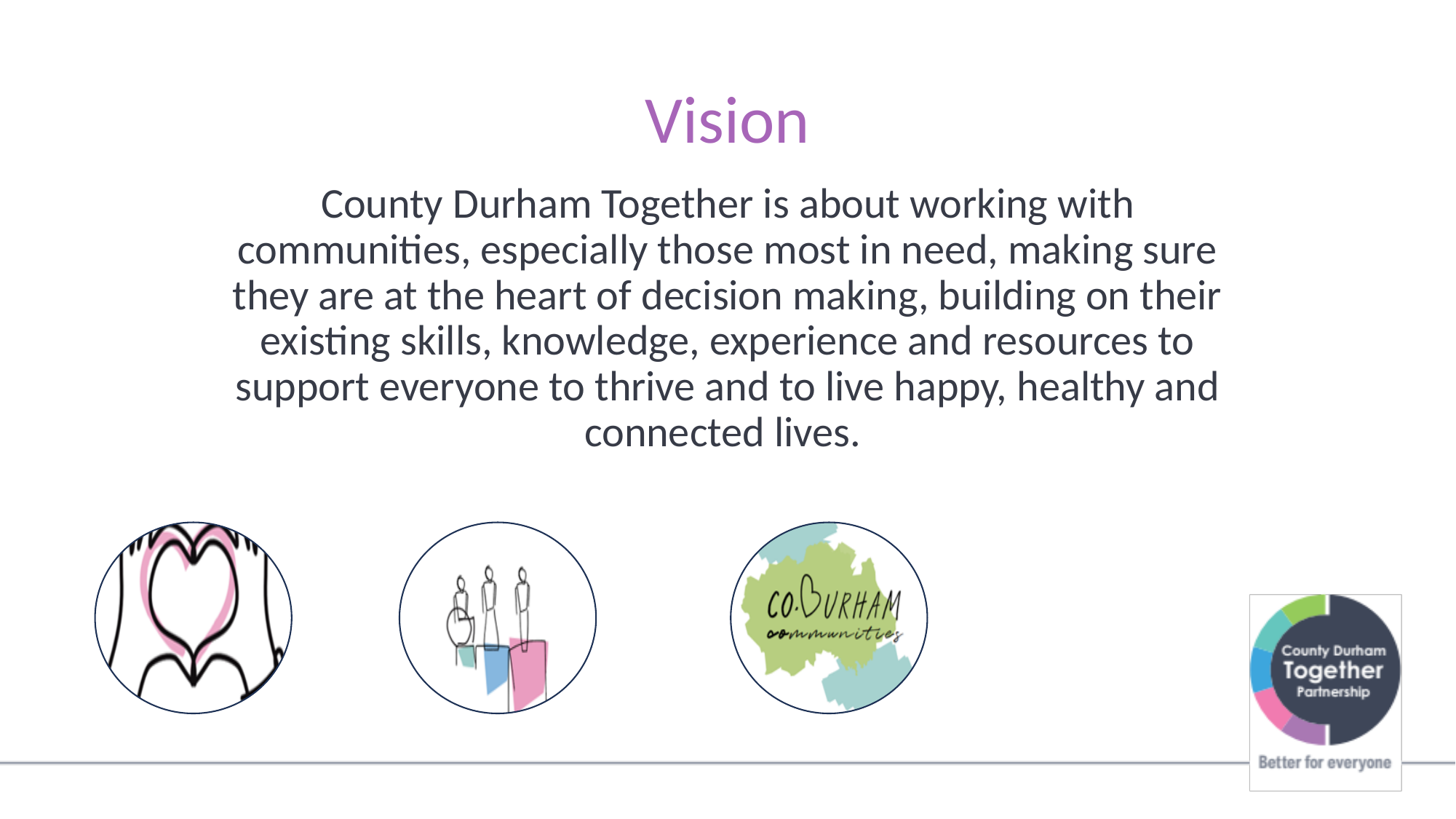

# Vision
County Durham Together is about working with communities, especially those most in need, making sure they are at the heart of decision making, building on their existing skills, knowledge, experience and resources to support everyone to thrive and to live happy, healthy and connected lives.